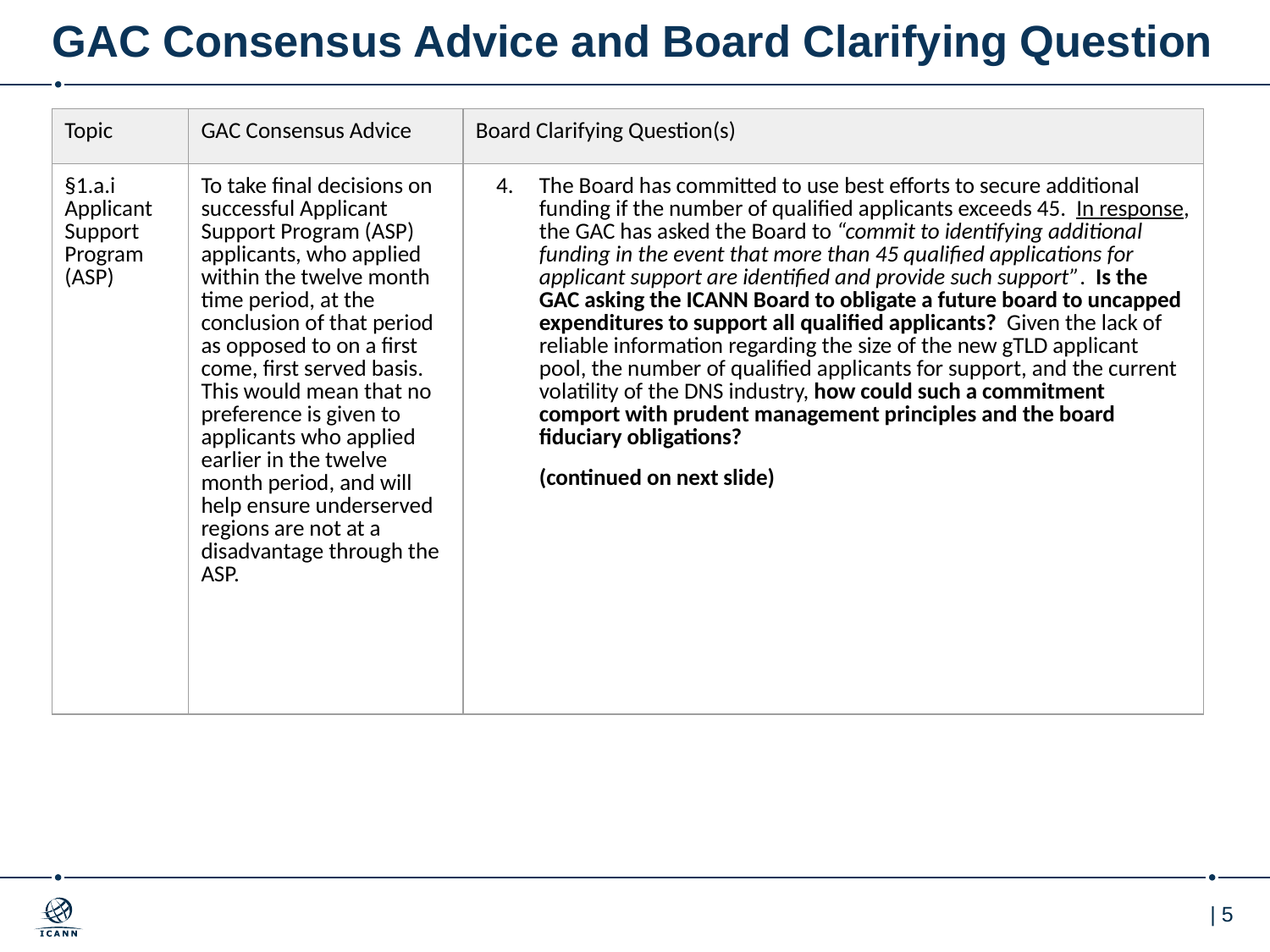

# GAC Consensus Advice and Board Clarifying Question
| Topic | GAC Consensus Advice | Board Clarifying Question(s) |
| --- | --- | --- |
| §1.a.i Applicant Support Program (ASP) | To take final decisions on successful Applicant Support Program (ASP) applicants, who applied within the twelve month time period, at the conclusion of that period as opposed to on a first come, first served basis. This would mean that no preference is given to applicants who applied earlier in the twelve month period, and will help ensure underserved regions are not at a disadvantage through the ASP. | The Board has committed to use best efforts to secure additional funding if the number of qualified applicants exceeds 45. In response, the GAC has asked the Board to “commit to identifying additional funding in the event that more than 45 qualified applications for applicant support are identified and provide such support”. Is the GAC asking the ICANN Board to obligate a future board to uncapped expenditures to support all qualified applicants? Given the lack of reliable information regarding the size of the new gTLD applicant pool, the number of qualified applicants for support, and the current volatility of the DNS industry, how could such a commitment comport with prudent management principles and the board fiduciary obligations? (continued on next slide) |